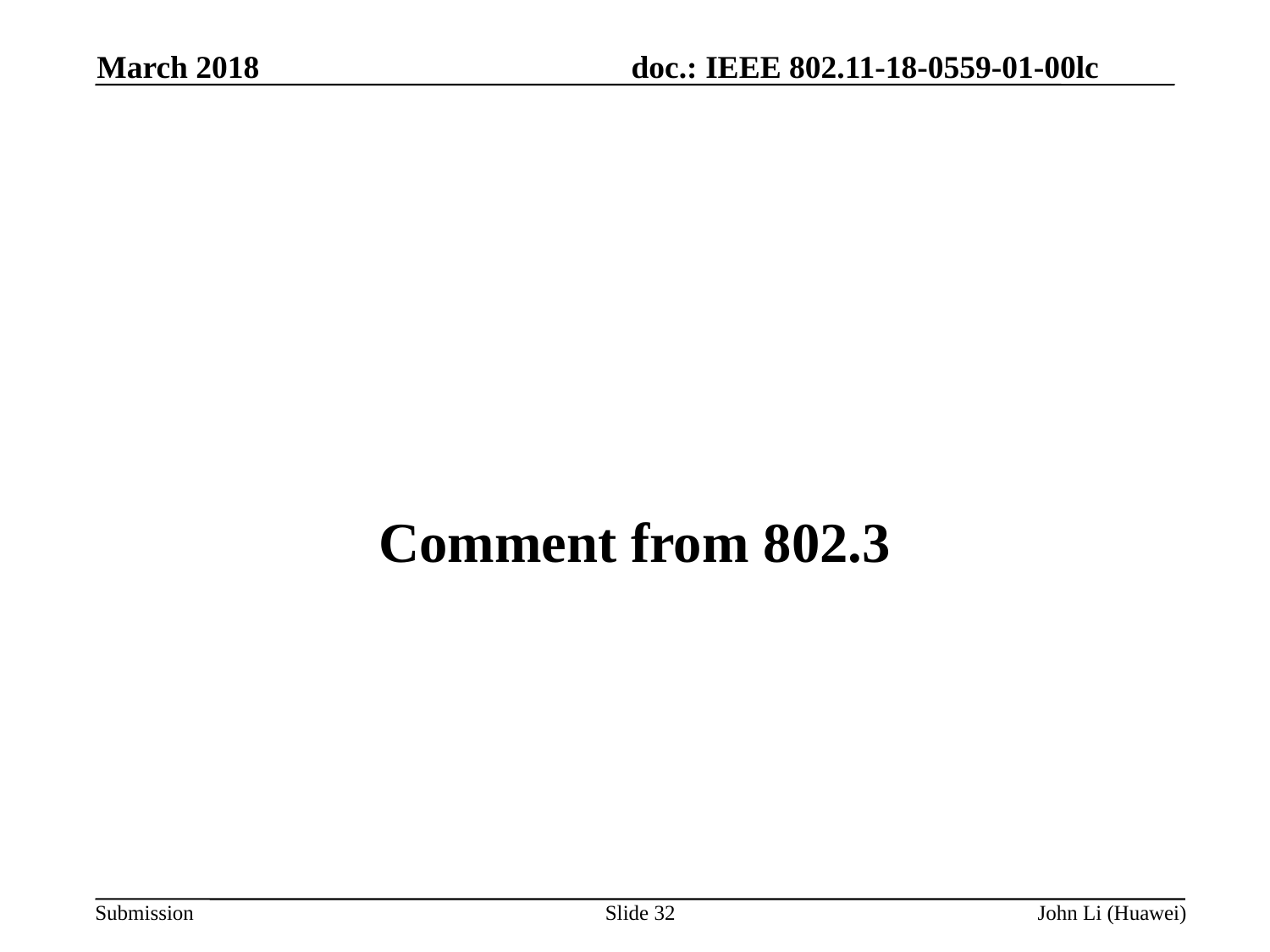

March 2018
# Comment from 802.3
Slide 32
John Li (Huawei)